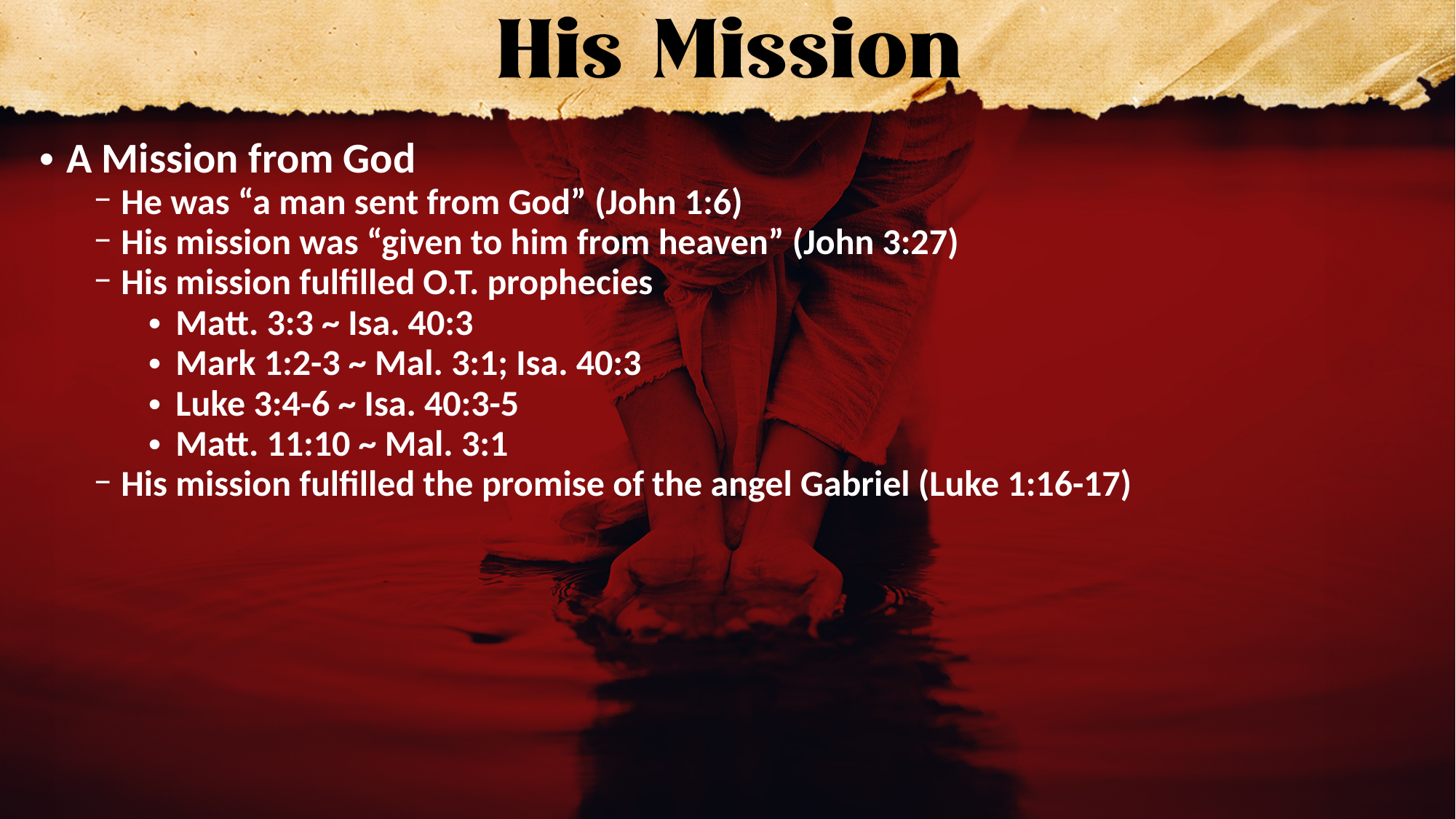

A Mission from God
He was “a man sent from God” (John 1:6)
His mission was “given to him from heaven” (John 3:27)
His mission fulfilled O.T. prophecies
Matt. 3:3 ~ Isa. 40:3
Mark 1:2-3 ~ Mal. 3:1; Isa. 40:3
Luke 3:4-6 ~ Isa. 40:3-5
Matt. 11:10 ~ Mal. 3:1
His mission fulfilled the promise of the angel Gabriel (Luke 1:16-17)